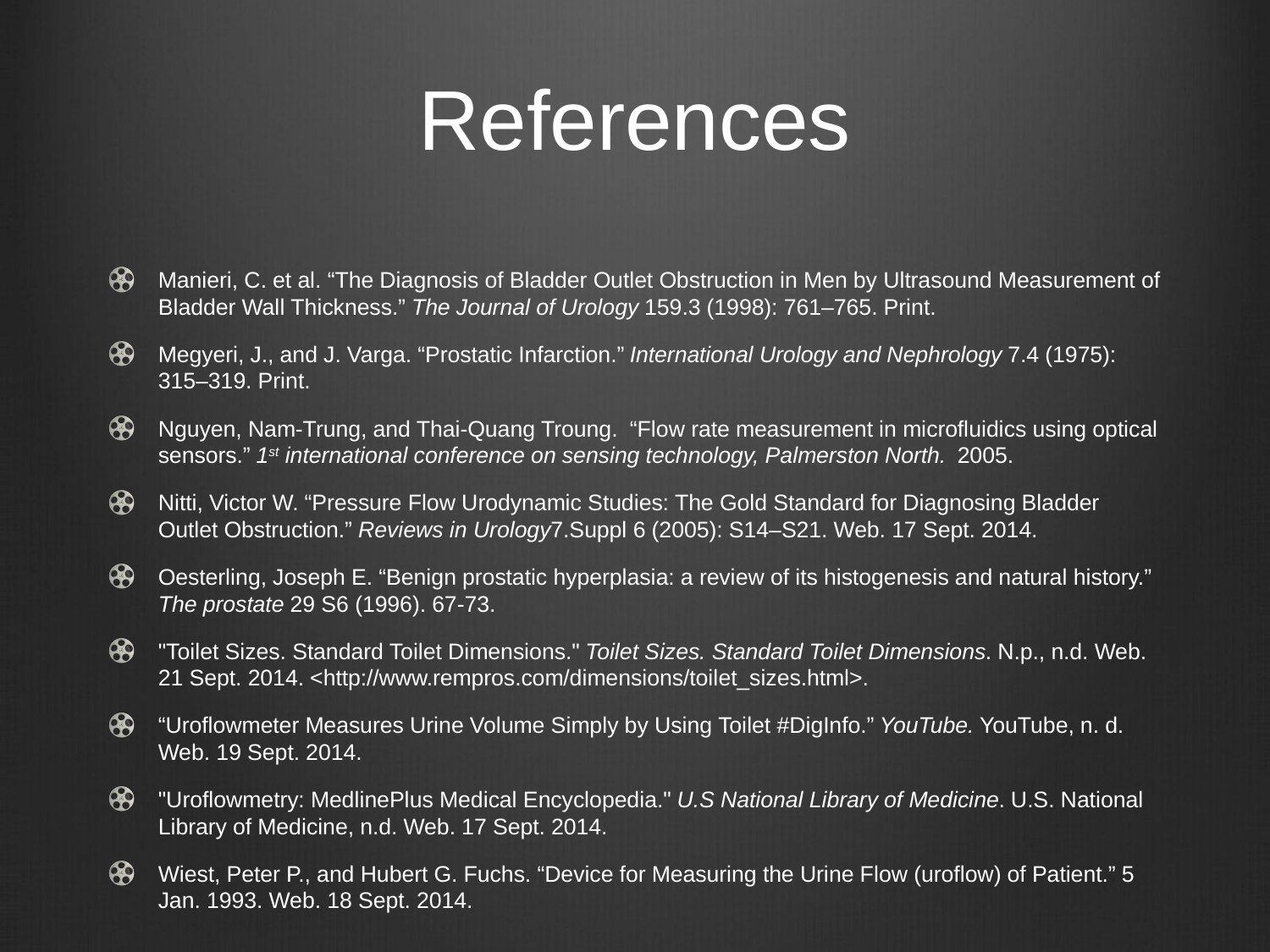

# References
Manieri, C. et al. “The Diagnosis of Bladder Outlet Obstruction in Men by Ultrasound Measurement of Bladder Wall Thickness.” The Journal of Urology 159.3 (1998): 761–765. Print.
Megyeri, J., and J. Varga. “Prostatic Infarction.” International Urology and Nephrology 7.4 (1975): 315–319. Print.
Nguyen, Nam-Trung, and Thai-Quang Troung.  “Flow rate measurement in microfluidics using optical sensors.” 1st international conference on sensing technology, Palmerston North.  2005.
Nitti, Victor W. “Pressure Flow Urodynamic Studies: The Gold Standard for Diagnosing Bladder Outlet Obstruction.” Reviews in Urology7.Suppl 6 (2005): S14–S21. Web. 17 Sept. 2014.
Oesterling, Joseph E. “Benign prostatic hyperplasia: a review of its histogenesis and natural history.” The prostate 29 S6 (1996). 67-73.
"Toilet Sizes. Standard Toilet Dimensions." Toilet Sizes. Standard Toilet Dimensions. N.p., n.d. Web. 21 Sept. 2014. <http://www.rempros.com/dimensions/toilet_sizes.html>.
“Uroflowmeter Measures Urine Volume Simply by Using Toilet #DigInfo.” YouTube. YouTube, n. d. Web. 19 Sept. 2014.
"Uroflowmetry: MedlinePlus Medical Encyclopedia." U.S National Library of Medicine. U.S. National Library of Medicine, n.d. Web. 17 Sept. 2014.
Wiest, Peter P., and Hubert G. Fuchs. “Device for Measuring the Urine Flow (uroflow) of Patient.” 5 Jan. 1993. Web. 18 Sept. 2014.